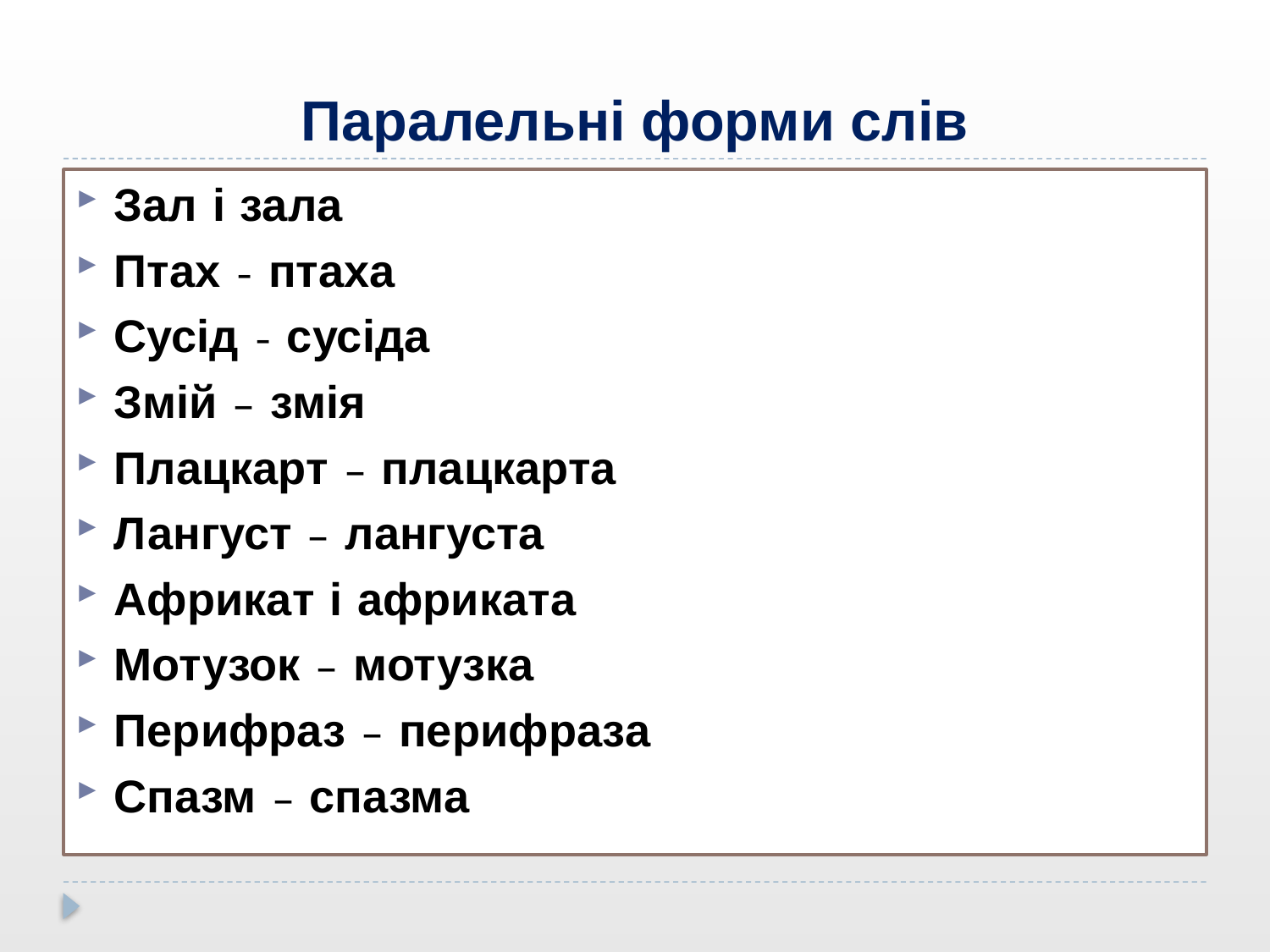

# Паралельні форми слів
Зал і зала
Птах - птаха
Сусід - сусіда
Змій – змія
Плацкарт – плацкарта
Лангуст – лангуста
Африкат і африката
Мотузок – мотузка
Перифраз – перифраза
Спазм – спазма